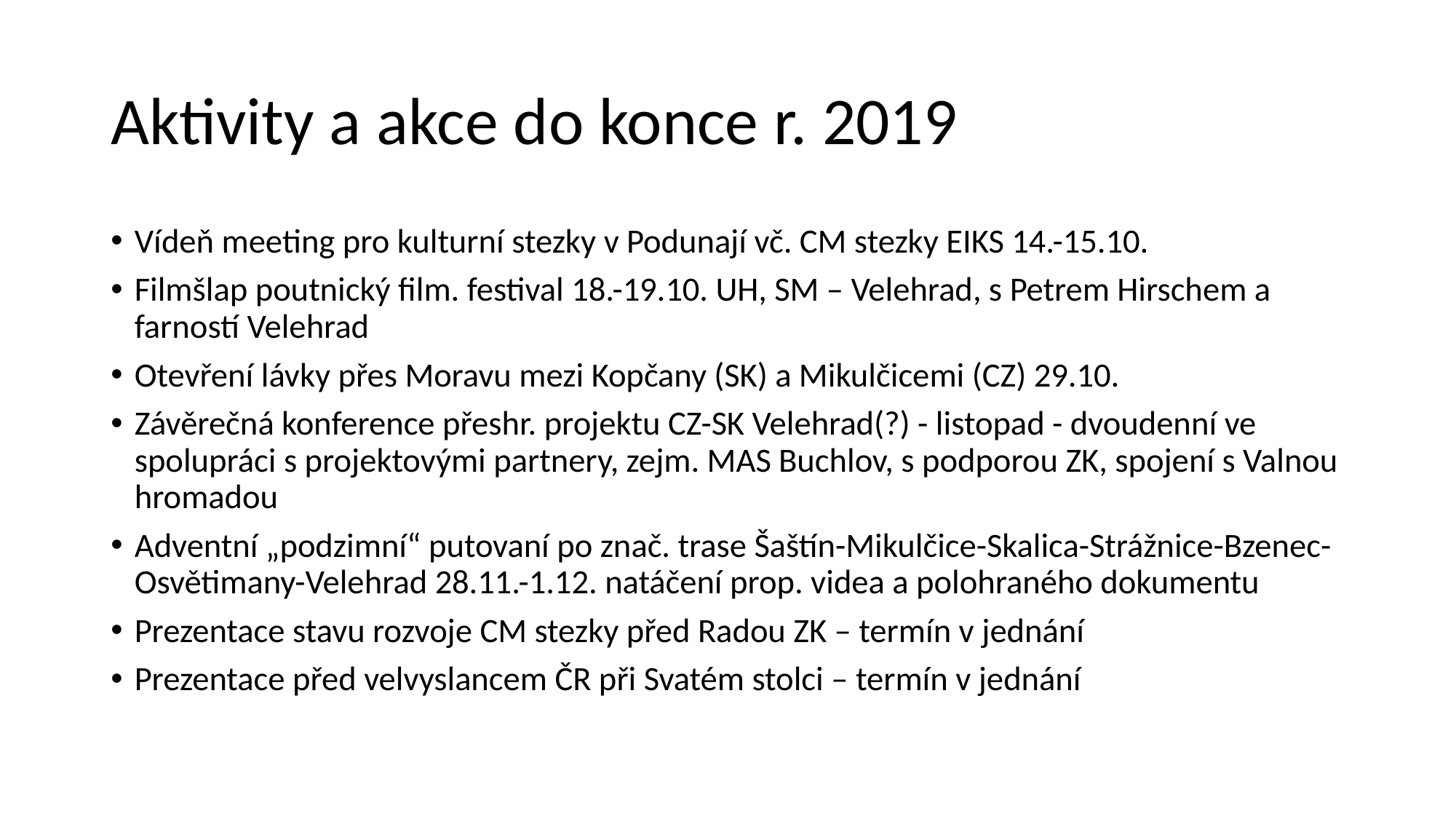

# Aktivity a akce do konce r. 2019
Vídeň meeting pro kulturní stezky v Podunají vč. CM stezky EIKS 14.-15.10.
Filmšlap poutnický film. festival 18.-19.10. UH, SM – Velehrad, s Petrem Hirschem a farností Velehrad
Otevření lávky přes Moravu mezi Kopčany (SK) a Mikulčicemi (CZ) 29.10.
Závěrečná konference přeshr. projektu CZ-SK Velehrad(?) - listopad - dvoudenní ve spolupráci s projektovými partnery, zejm. MAS Buchlov, s podporou ZK, spojení s Valnou hromadou
Adventní „podzimní“ putovaní po znač. trase Šaštín-Mikulčice-Skalica-Strážnice-Bzenec-Osvětimany-Velehrad 28.11.-1.12. natáčení prop. videa a polohraného dokumentu
Prezentace stavu rozvoje CM stezky před Radou ZK – termín v jednání
Prezentace před velvyslancem ČR při Svatém stolci – termín v jednání